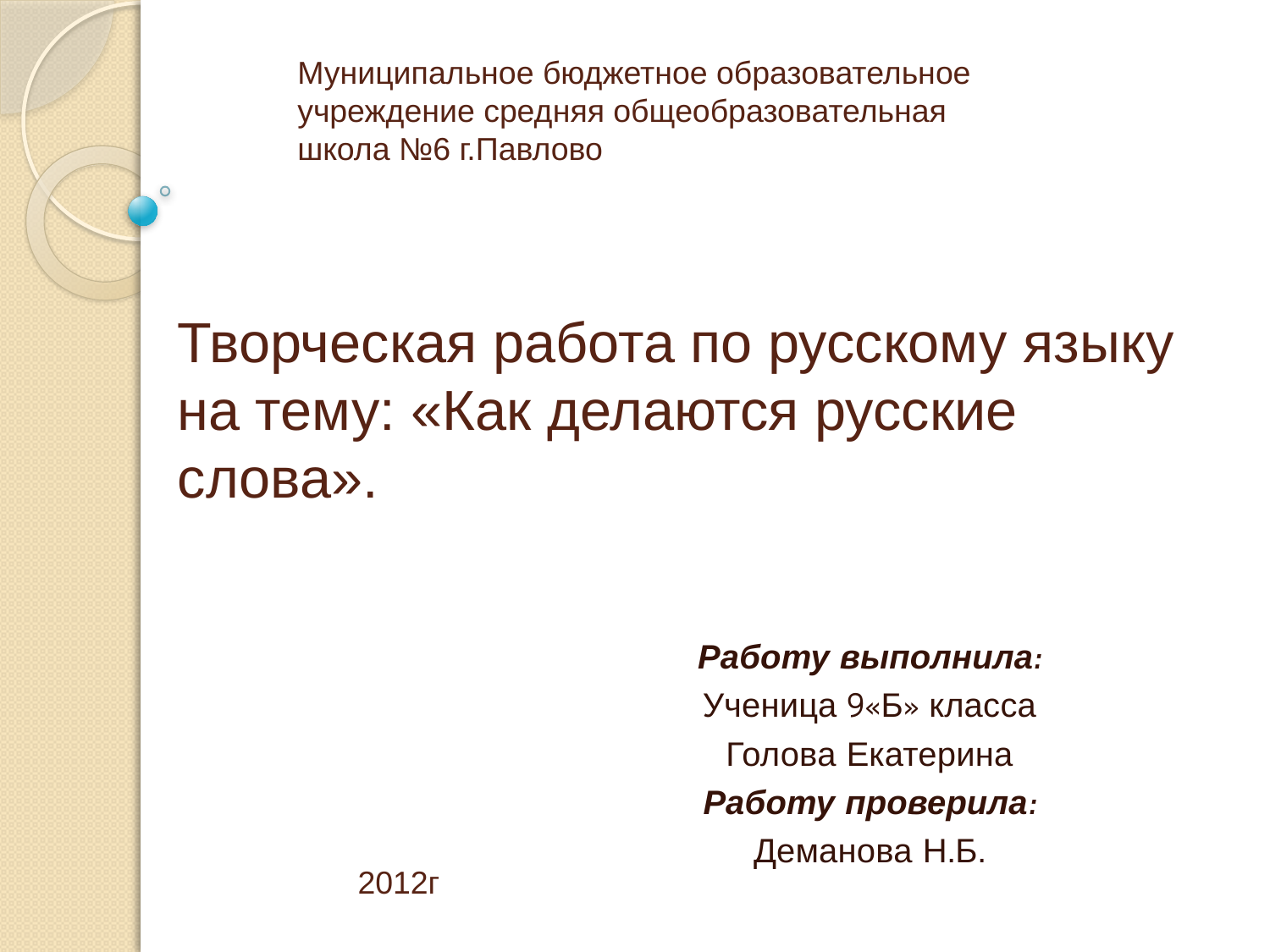

Муниципальное бюджетное образовательное учреждение средняя общеобразовательная школа №6 г.Павлово
# Творческая работа по русскому языку на тему: «Как делаются русские слова».
Работу выполнила:
Ученица 9«Б» класса
Голова Екатерина
Работу проверила:
Деманова Н.Б.
2012г